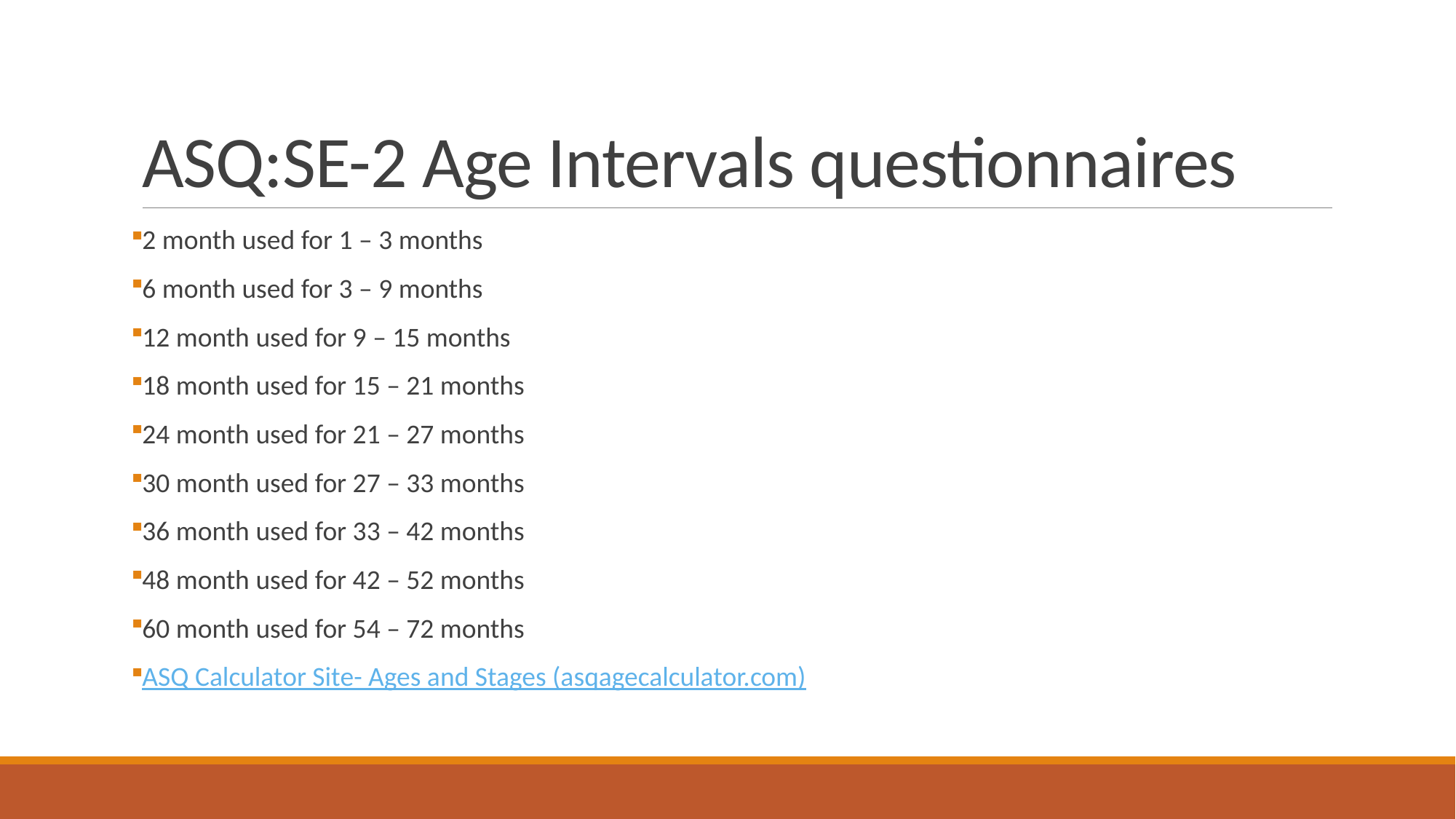

# ASQ:SE-2 Age Intervals questionnaires
2 month used for 1 – 3 months
6 month used for 3 – 9 months
12 month used for 9 – 15 months
18 month used for 15 – 21 months
24 month used for 21 – 27 months
30 month used for 27 – 33 months
36 month used for 33 – 42 months
48 month used for 42 – 52 months
60 month used for 54 – 72 months
ASQ Calculator Site- Ages and Stages (asqagecalculator.com)